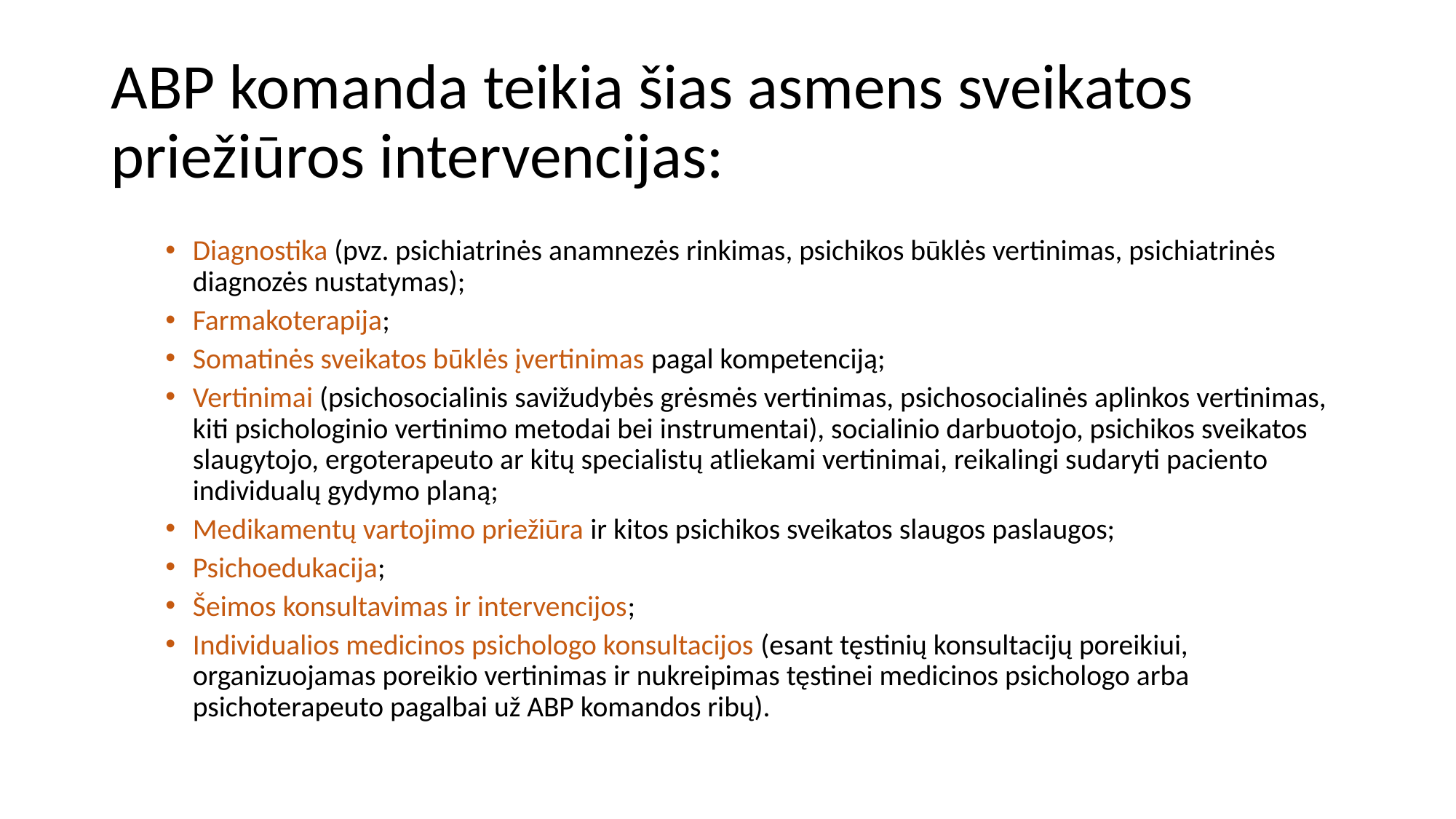

# ABP komanda teikia šias asmens sveikatos priežiūros intervencijas:
Diagnostika (pvz. psichiatrinės anamnezės rinkimas, psichikos būklės vertinimas, psichiatrinės diagnozės nustatymas);
Farmakoterapija;
Somatinės sveikatos būklės įvertinimas pagal kompetenciją;
Vertinimai (psichosocialinis savižudybės grėsmės vertinimas, psichosocialinės aplinkos vertinimas, kiti psichologinio vertinimo metodai bei instrumentai), socialinio darbuotojo, psichikos sveikatos slaugytojo, ergoterapeuto ar kitų specialistų atliekami vertinimai, reikalingi sudaryti paciento individualų gydymo planą;
Medikamentų vartojimo priežiūra ir kitos psichikos sveikatos slaugos paslaugos;
Psichoedukacija;
Šeimos konsultavimas ir intervencijos;
Individualios medicinos psichologo konsultacijos (esant tęstinių konsultacijų poreikiui, organizuojamas poreikio vertinimas ir nukreipimas tęstinei medicinos psichologo arba psichoterapeuto pagalbai už ABP komandos ribų).